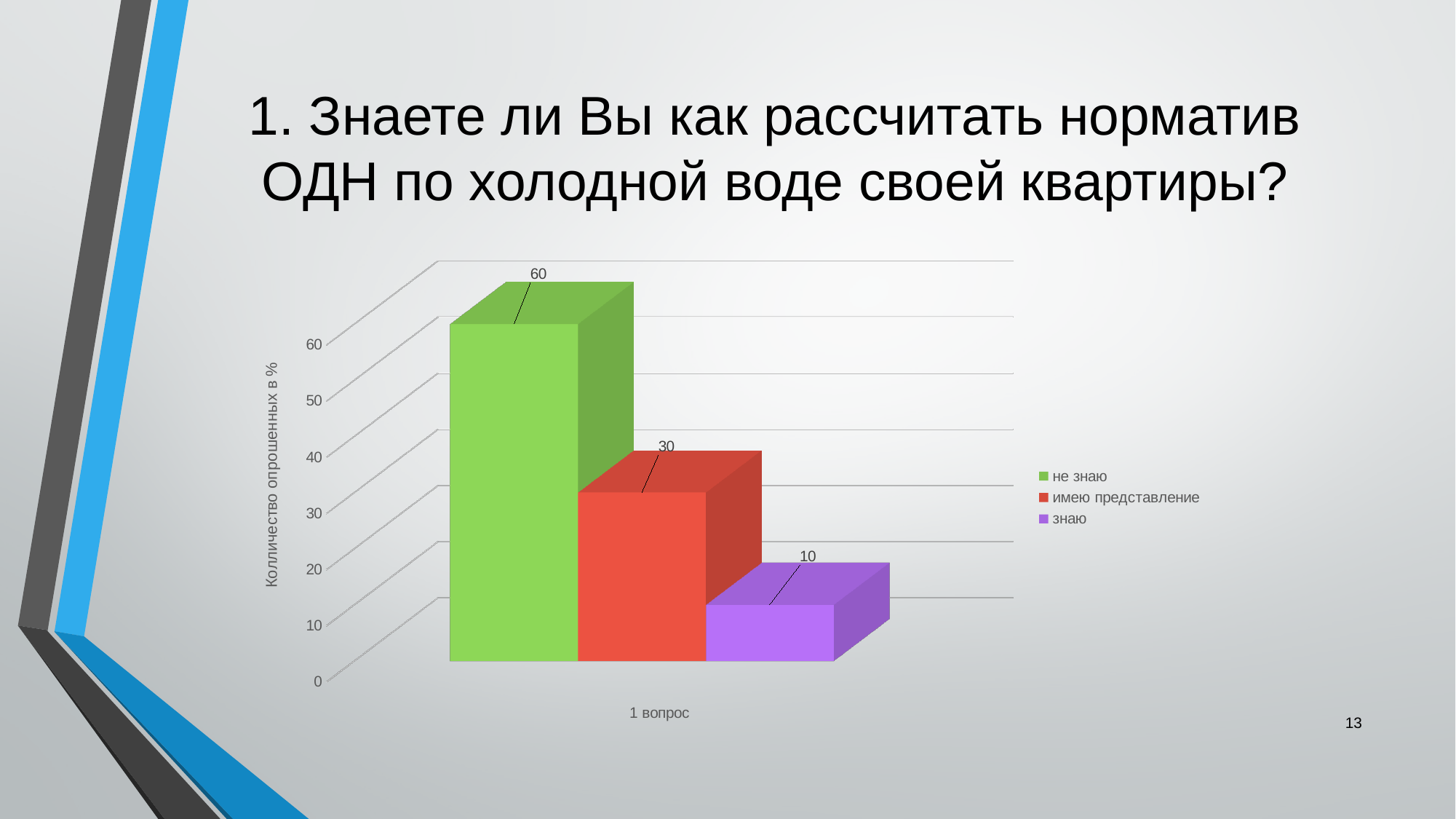

# 1. Знаете ли Вы как рассчитать норматив ОДН по холодной воде своей квартиры?

[unsupported chart]

13